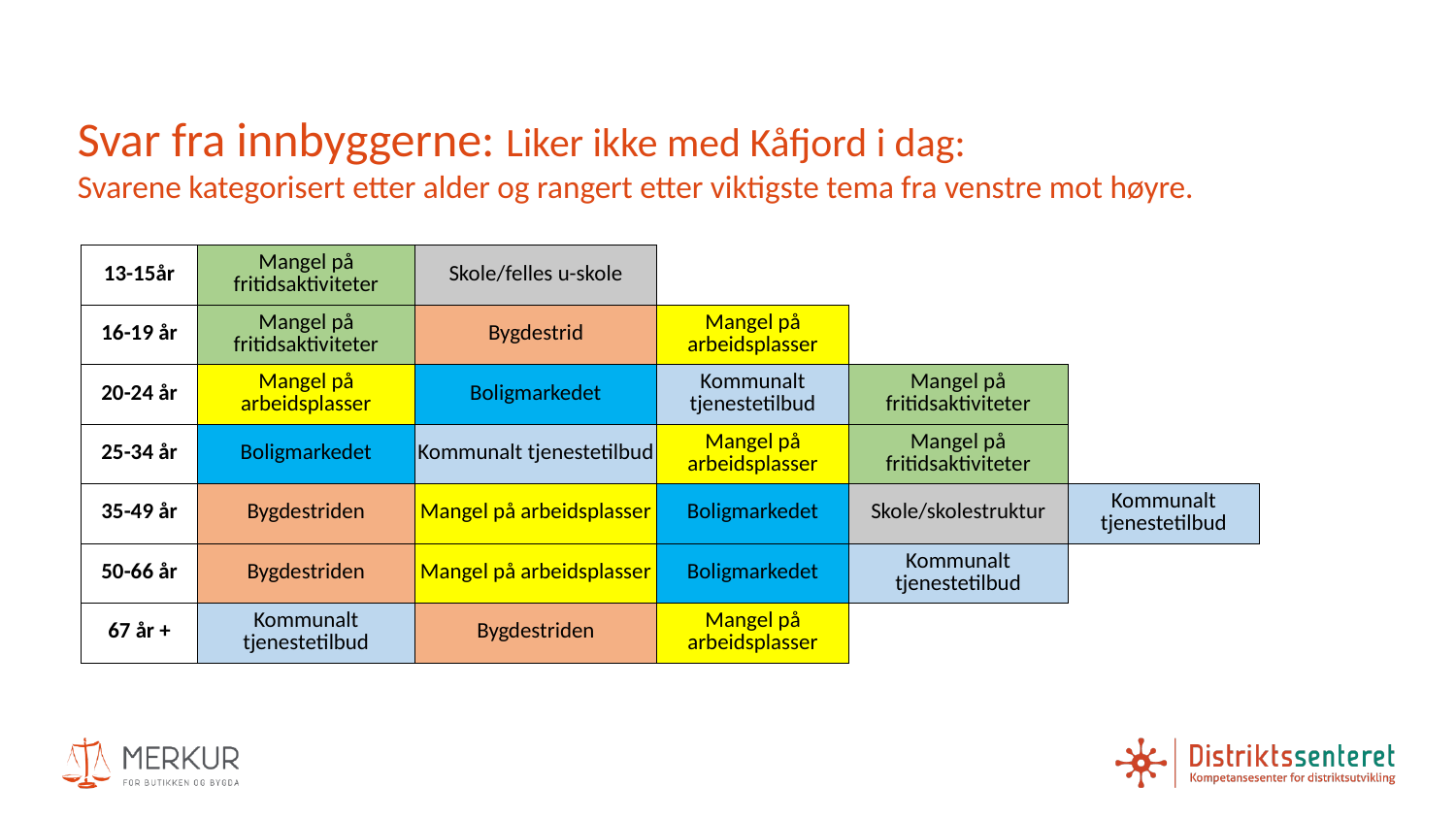

# Svar fra innbyggerne: Liker ikke med Kåfjord i dag: Svarene kategorisert etter alder og rangert etter viktigste tema fra venstre mot høyre.
| 13-15år | Mangel på fritidsaktiviteter | Skole/felles u-skole |  |  |  |
| --- | --- | --- | --- | --- | --- |
| 16-19 år | Mangel på fritidsaktiviteter | Bygdestrid | Mangel på arbeidsplasser |  |  |
| 20-24 år | Mangel på arbeidsplasser | Boligmarkedet | Kommunalt tjenestetilbud | Mangel på fritidsaktiviteter |  |
| 25-34 år | Boligmarkedet | Kommunalt tjenestetilbud | Mangel på arbeidsplasser | Mangel på fritidsaktiviteter |  |
| 35-49 år | Bygdestriden | Mangel på arbeidsplasser | Boligmarkedet | Skole/skolestruktur | Kommunalt tjenestetilbud |
| 50-66 år | Bygdestriden | Mangel på arbeidsplasser | Boligmarkedet | Kommunalt tjenestetilbud |  |
| 67 år + | Kommunalt tjenestetilbud | Bygdestriden | Mangel på arbeidsplasser |  |  |